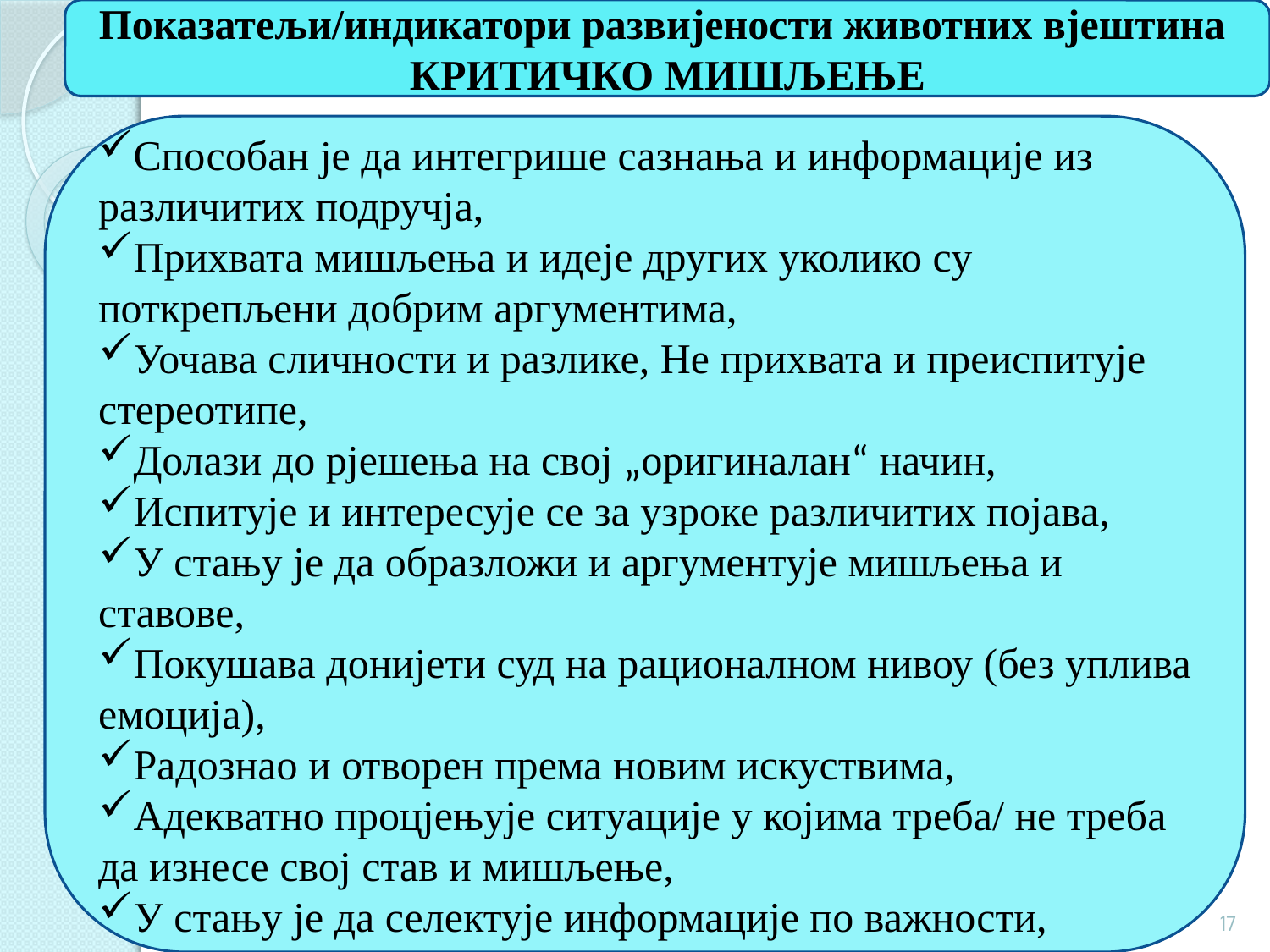

Показатељи/индикатори развијености животних вјештина
КРИТИЧКО МИШЉЕЊЕ
#
Способан је да интегрише сазнања и информације из различитих подручја,
Прихвата мишљења и идеје других уколико су поткрепљени добрим аргументима,
Уочава сличности и разлике, Не прихвата и преиспитује стереотипе,
Долази до рјешења на свој „оригиналан“ начин,
Испитује и интересује се за узроке различитих појава,
У стању је да образложи и аргументује мишљења и ставове,
Покушава донијети суд на рационалном нивоу (без уплива емоција),
Радознао и отворен према новим искуствима,
Адекватно процјењује ситуације у којима треба/ не треба да изнесе свој став и мишљење,
У стању је да селектује информације по важности,

17